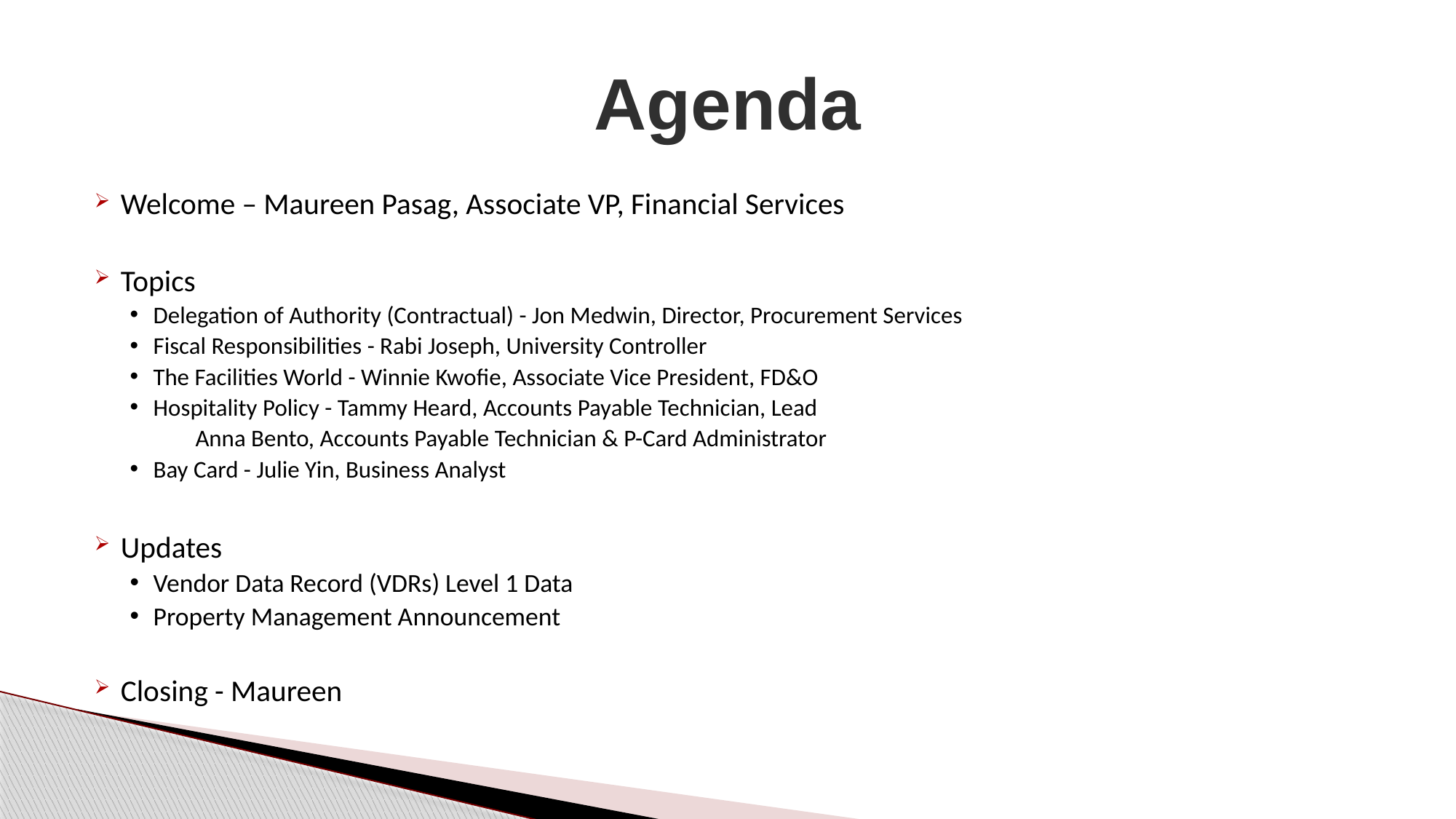

# Agenda
Welcome – Maureen Pasag, Associate VP, Financial Services

Topics
Delegation of Authority (Contractual) - Jon Medwin, Director, Procurement Services
Fiscal Responsibilities - Rabi Joseph, University Controller
The Facilities World - Winnie Kwofie, Associate Vice President, FD&O
Hospitality Policy - Tammy Heard, Accounts Payable Technician, Lead
		            Anna Bento, Accounts Payable Technician & P-Card Administrator
Bay Card - Julie Yin, Business Analyst

Updates
Vendor Data Record (VDRs) Level 1 Data
Property Management Announcement

Closing - Maureen